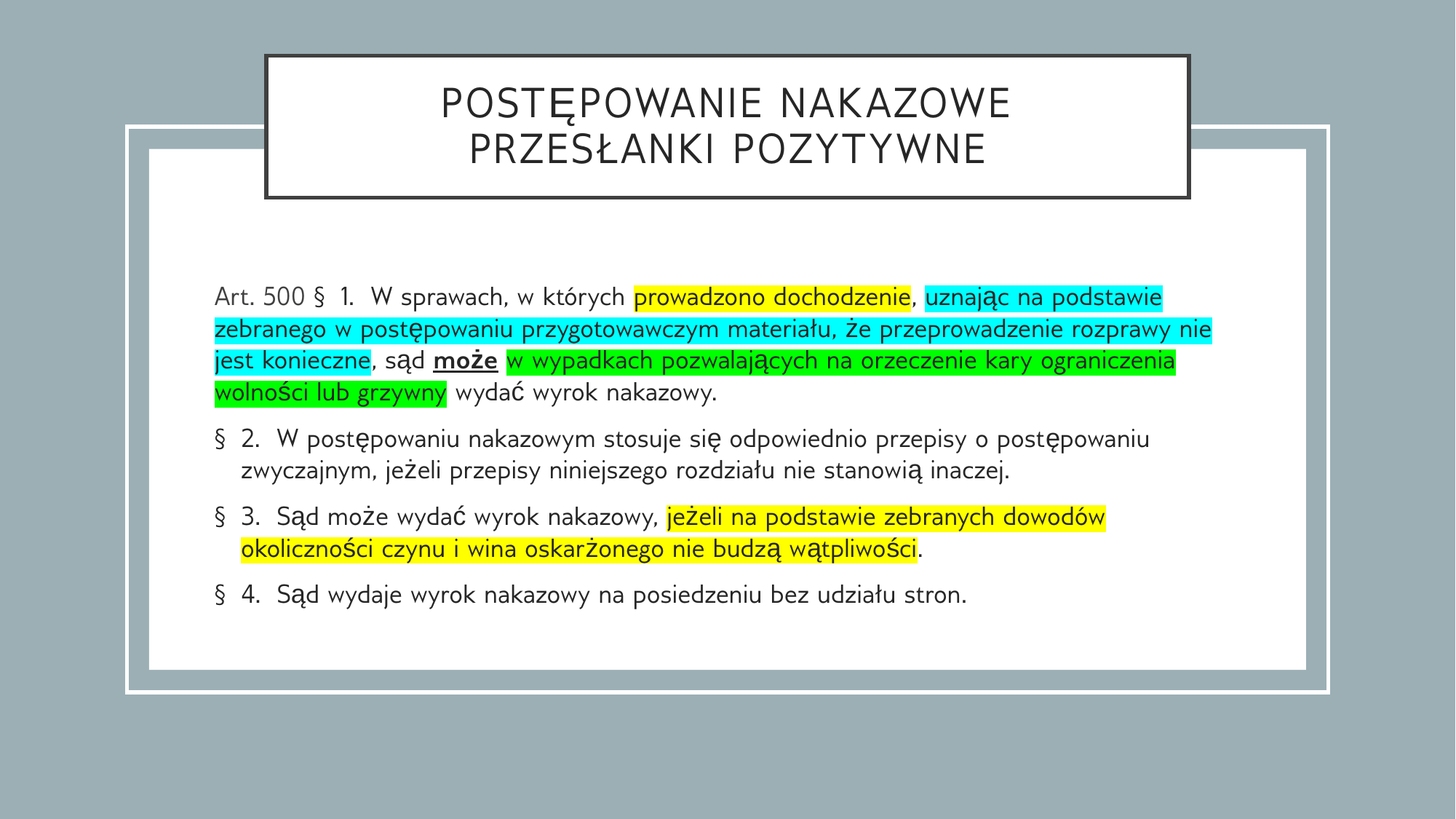

# Postępowanie nakazowe przesłanki pozytywne

Art. 500 §  1.  W sprawach, w których prowadzono dochodzenie, uznając na podstawie zebranego w postępowaniu przygotowawczym materiału, że przeprowadzenie rozprawy nie jest konieczne, sąd może w wypadkach pozwalających na orzeczenie kary ograniczenia wolności lub grzywny wydać wyrok nakazowy.
§  2.  W postępowaniu nakazowym stosuje się odpowiednio przepisy o postępowaniu zwyczajnym, jeżeli przepisy niniejszego rozdziału nie stanowią inaczej.
§  3.  Sąd może wydać wyrok nakazowy, jeżeli na podstawie zebranych dowodów okoliczności czynu i wina oskarżonego nie budzą wątpliwości.
§  4.  Sąd wydaje wyrok nakazowy na posiedzeniu bez udziału stron.